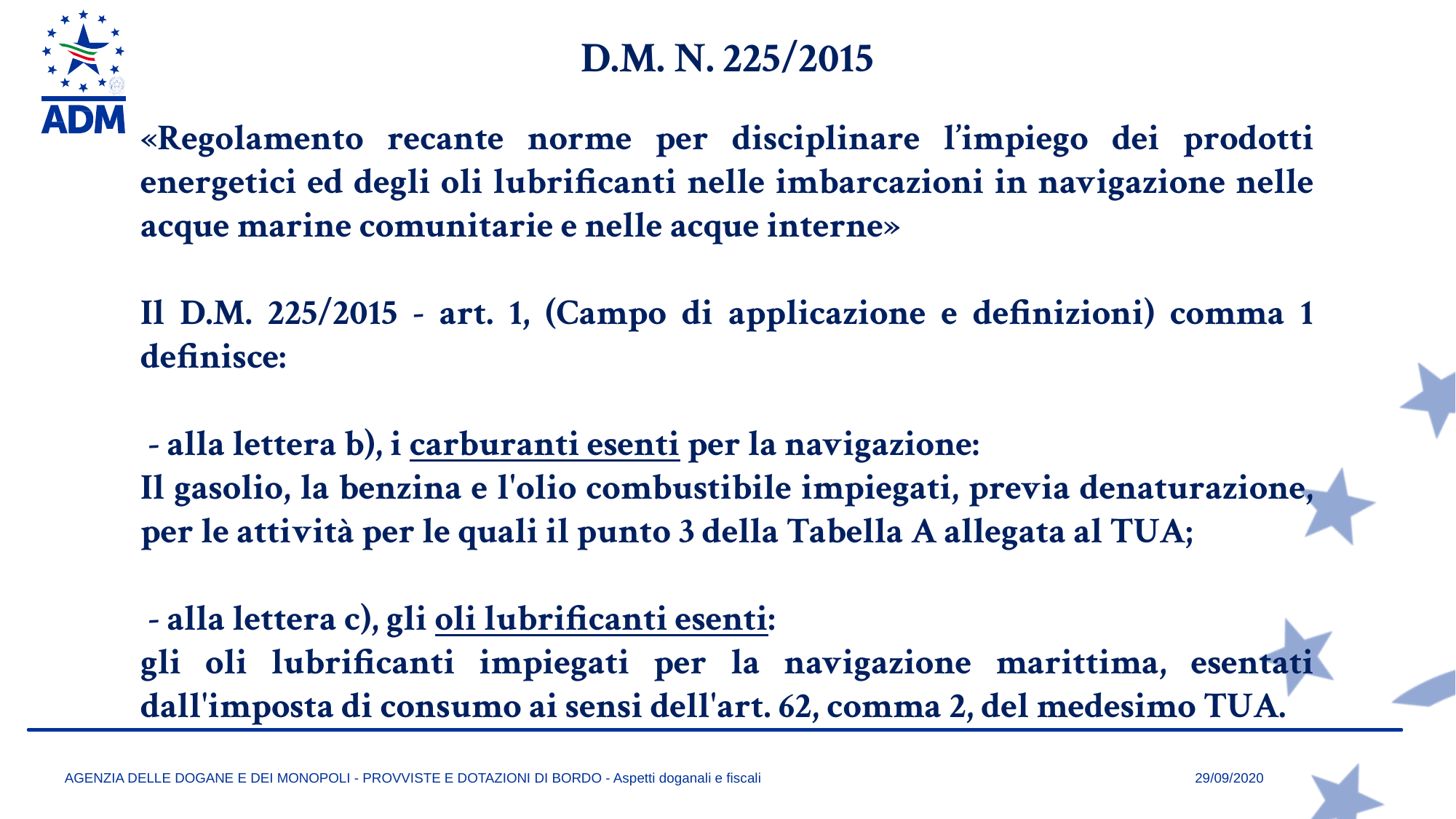

D.M. N. 225/2015

«Regolamento recante norme per disciplinare l’impiego dei prodotti energetici ed degli oli lubrificanti nelle imbarcazioni in navigazione nelle acque marine comunitarie e nelle acque interne»

Il D.M. 225/2015 - art. 1, (Campo di applicazione e definizioni) comma 1 definisce:

 - alla lettera b), i carburanti esenti per la navigazione:
Il gasolio, la benzina e l'olio combustibile impiegati, previa denaturazione, per le attività per le quali il punto 3 della Tabella A allegata al TUA;

 - alla lettera c), gli oli lubrificanti esenti:
gli oli lubrificanti impiegati per la navigazione marittima, esentati dall'imposta di consumo ai sensi dell'art. 62, comma 2, del medesimo TUA.
AGENZIA DELLE DOGANE E DEI MONOPOLI - PROVVISTE E DOTAZIONI DI BORDO - Aspetti doganali e fiscali
29/09/2020